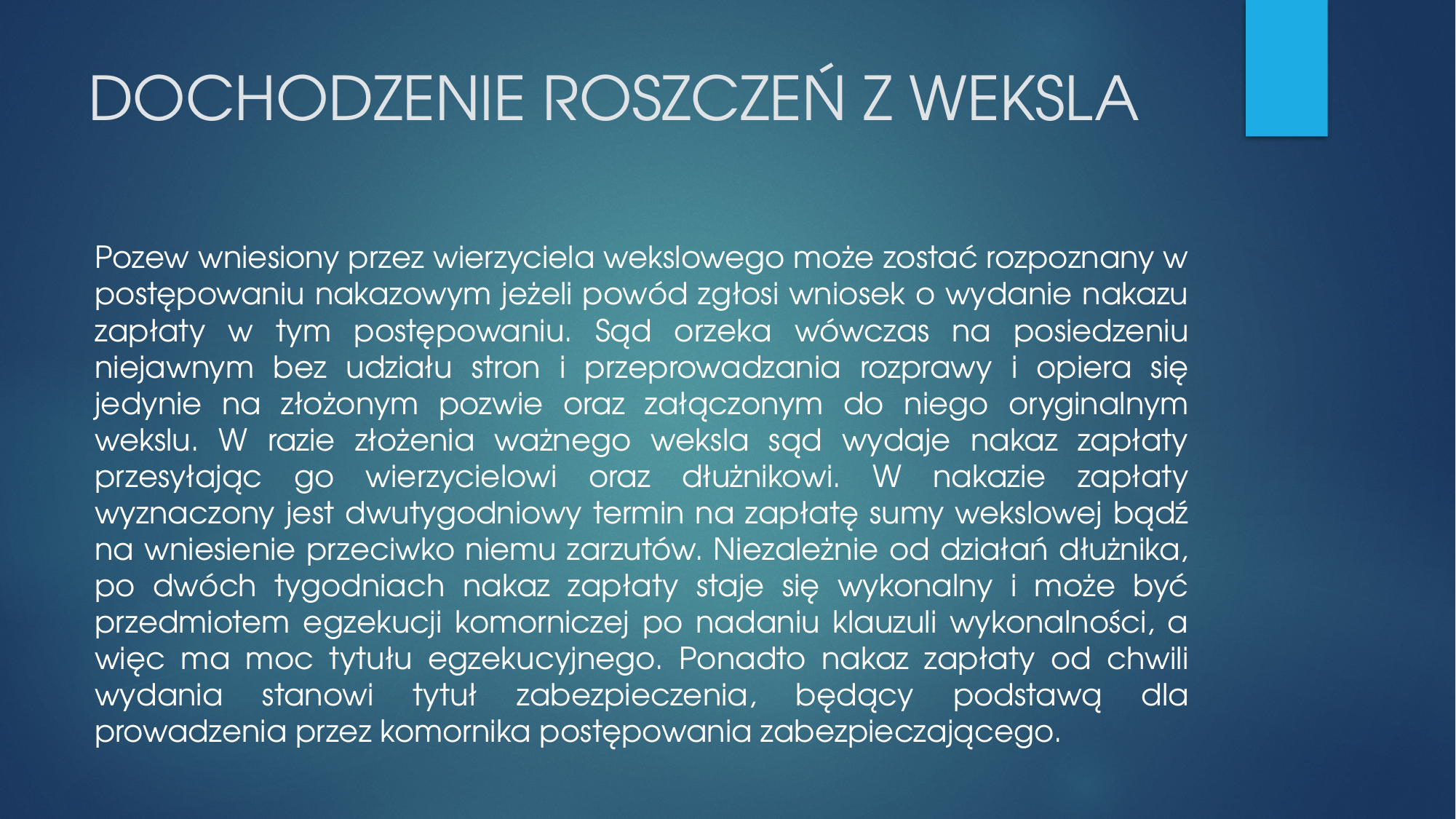

# DOCHODZENIE ROSZCZEŃ Z WEKSLA
Pozew wniesiony przez wierzyciela wekslowego może zostać rozpoznany w postępowaniu nakazowym jeżeli powód zgłosi wniosek o wydanie nakazu zapłaty w tym postępowaniu. Sąd orzeka wówczas na posiedzeniu niejawnym bez udziału stron i przeprowadzania rozprawy i opiera się jedynie na złożonym pozwie oraz załączonym do niego oryginalnym wekslu. W razie złożenia ważnego weksla sąd wydaje nakaz zapłaty przesyłając go wierzycielowi oraz dłużnikowi. W nakazie zapłaty wyznaczony jest dwutygodniowy termin na zapłatę sumy wekslowej bądź na wniesienie przeciwko niemu zarzutów. Niezależnie od działań dłużnika, po dwóch tygodniach nakaz zapłaty staje się wykonalny i może być przedmiotem egzekucji komorniczej po nadaniu klauzuli wykonalności, a więc ma moc tytułu egzekucyjnego. Ponadto nakaz zapłaty od chwili wydania stanowi tytuł zabezpieczenia, będący podstawą dla prowadzenia przez komornika postępowania zabezpieczającego.